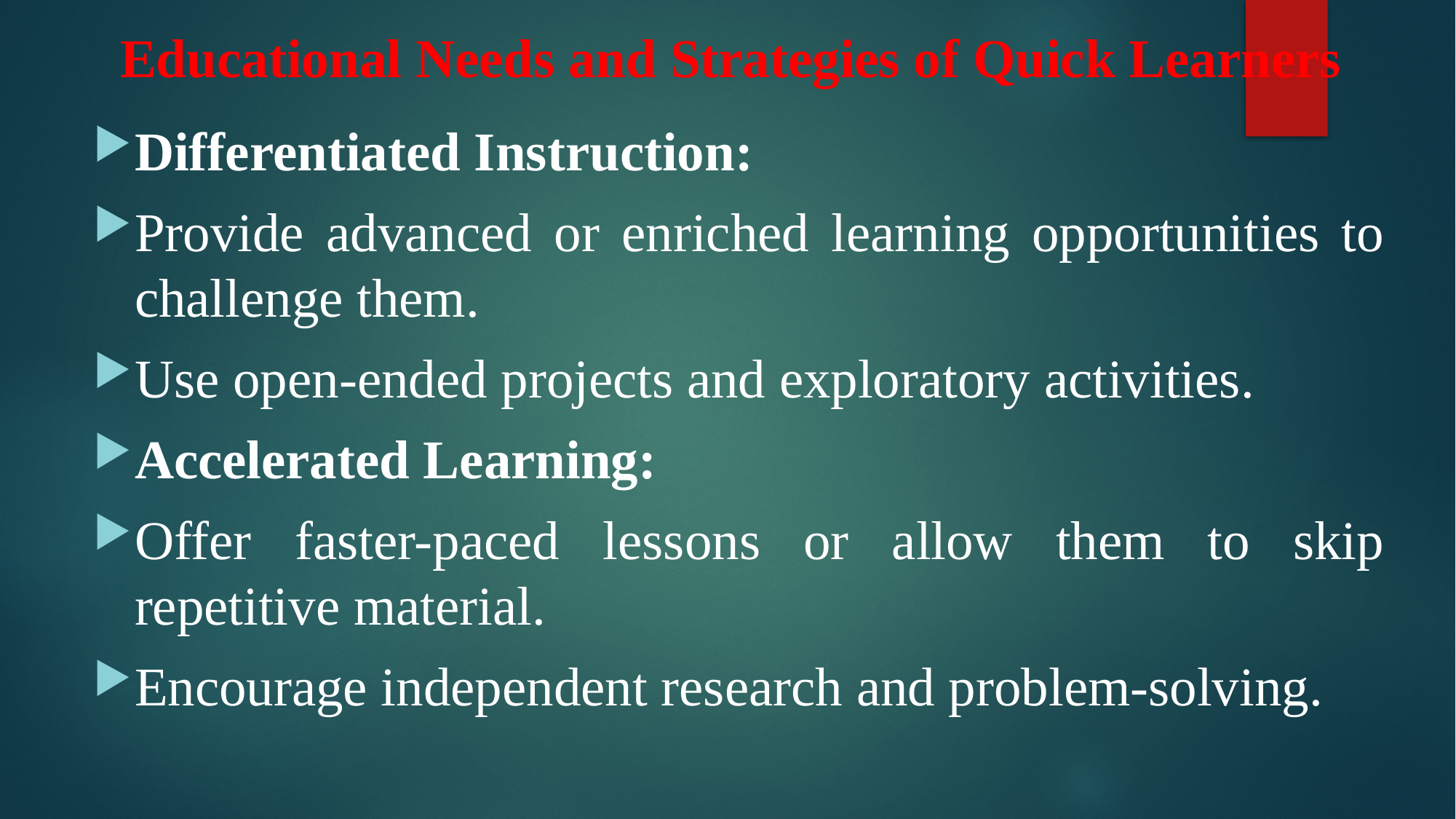

# Educational Needs and Strategies of Quick Learners
Differentiated Instruction:
Provide advanced or enriched learning opportunities to challenge them.
Use open-ended projects and exploratory activities.
Accelerated Learning:
Offer faster-paced lessons or allow them to skip repetitive material.
Encourage independent research and problem-solving.